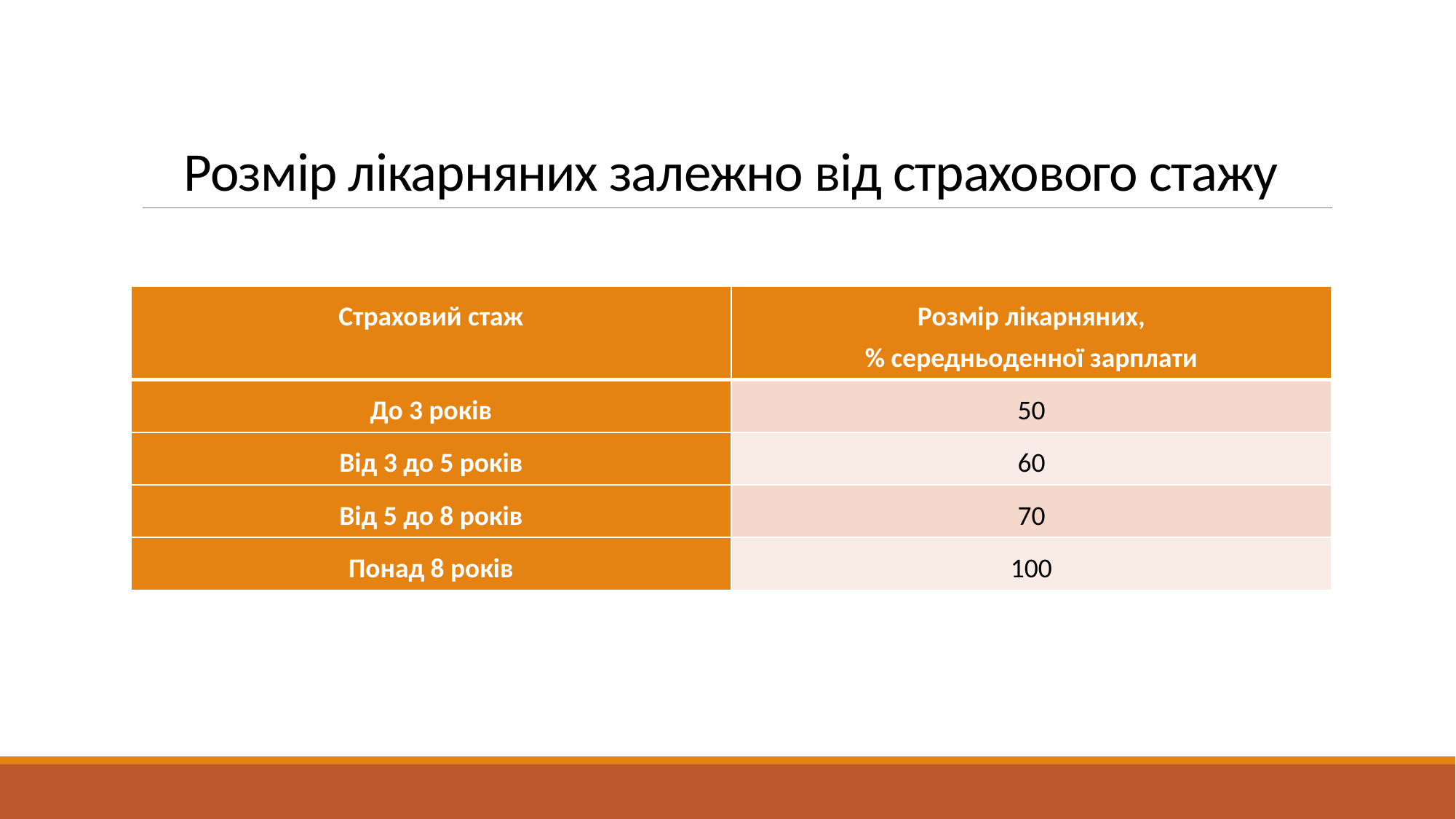

# Розмір лікарняних залежно від страхового стажу
| Страховий стаж | Розмір лікарняних, % середньоденної зарплати |
| --- | --- |
| До 3 років | 50 |
| Від 3 до 5 років | 60 |
| Від 5 до 8 років | 70 |
| Понад 8 років | 100 |